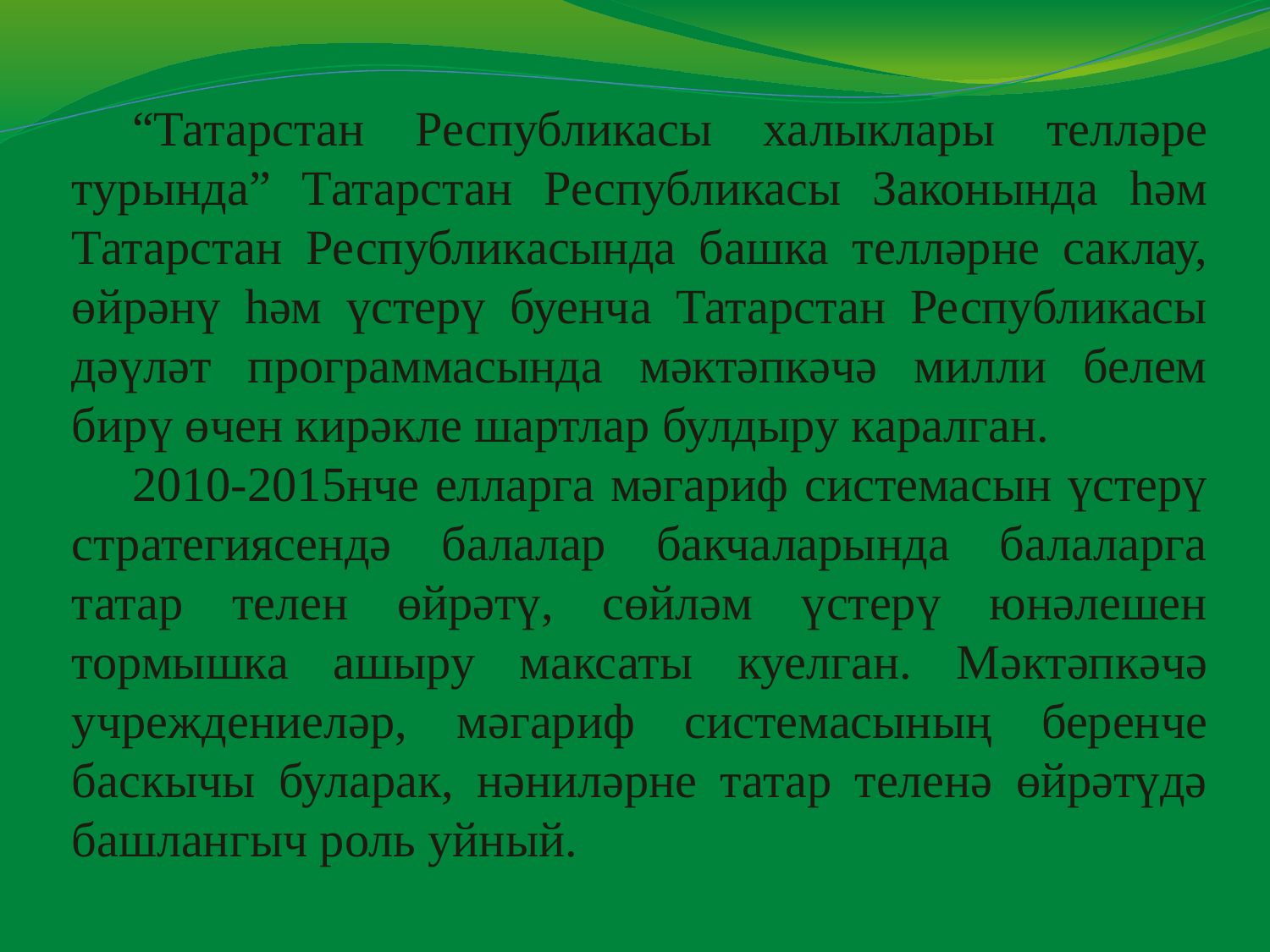

“Татарстан Республикасы халыклары телләре турында” Татарстан Республикасы Законында һәм Татарстан Республикасында башка телләрне саклау, өйрәнү һәм үстерү буенча Татарстан Республикасы дәүләт программасында мәктәпкәчә милли белем бирү өчен кирәкле шартлар булдыру каралган.
2010-2015нче елларга мәгариф системасын үстерү стратегиясендә балалар бакчаларында балаларга татар телен өйрәтү, сөйләм үстерү юнәлешен тормышка ашыру максаты куелган. Мәктәпкәчә учреждениеләр, мәгариф системасының беренче баскычы буларак, нәниләрне татар теленә өйрәтүдә башлангыч роль уйный.